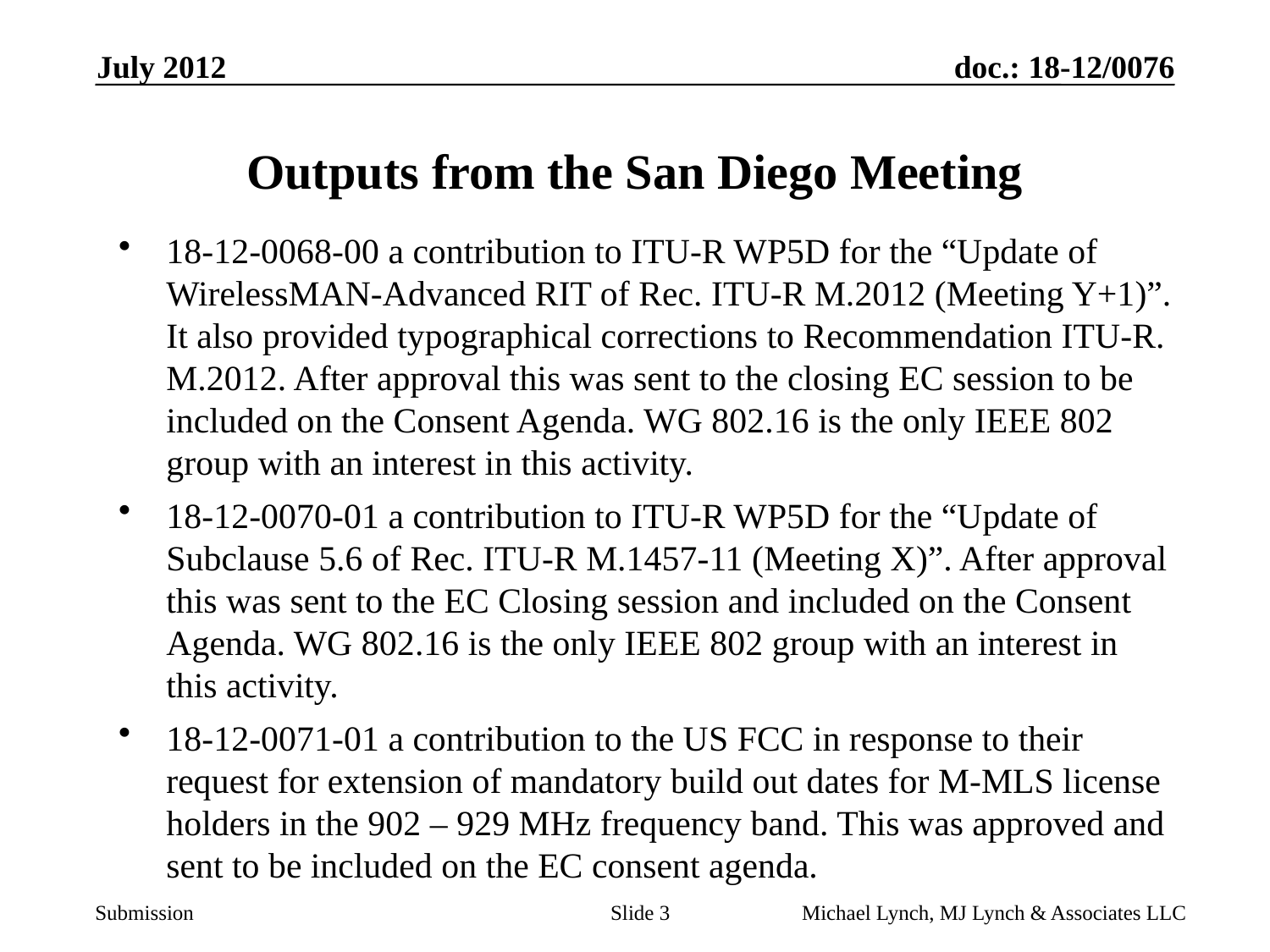

July 2012
# Outputs from the San Diego Meeting
18-12-0068-00 a contribution to ITU-R WP5D for the “Update of WirelessMAN-Advanced RIT of Rec. ITU-R M.2012 (Meeting Y+1)”. It also provided typographical corrections to Recommendation ITU-R. M.2012. After approval this was sent to the closing EC session to be included on the Consent Agenda. WG 802.16 is the only IEEE 802 group with an interest in this activity.
18-12-0070-01 a contribution to ITU-R WP5D for the “Update of Subclause 5.6 of Rec. ITU-R M.1457-11 (Meeting X)”. After approval this was sent to the EC Closing session and included on the Consent Agenda. WG 802.16 is the only IEEE 802 group with an interest in this activity.
18-12-0071-01 a contribution to the US FCC in response to their request for extension of mandatory build out dates for M-MLS license holders in the 902 – 929 MHz frequency band. This was approved and sent to be included on the EC consent agenda.
Slide 3
Michael Lynch, MJ Lynch & Associates LLC